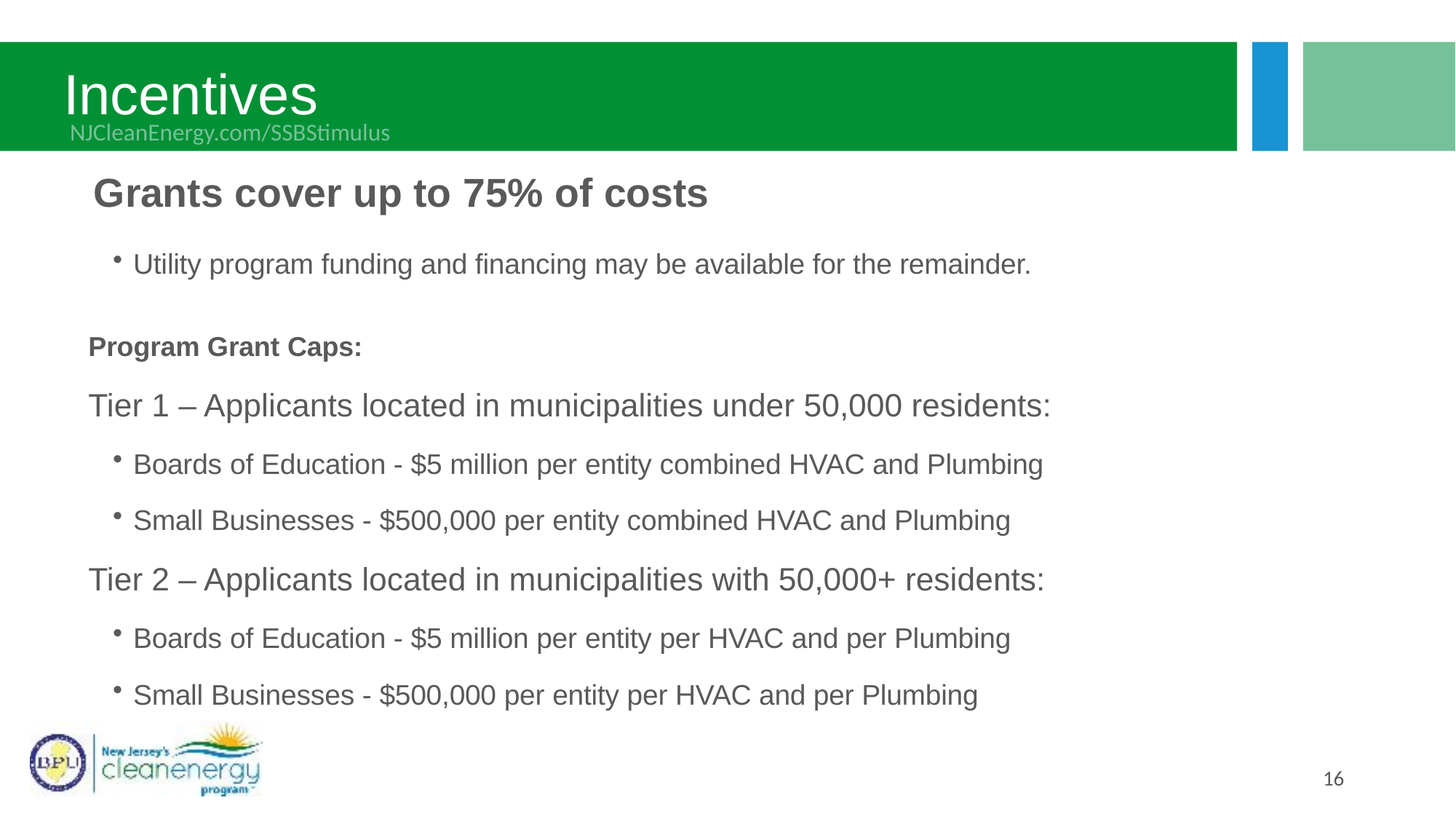

# Incentives
NJCleanEnergy.com/SSBStimulus
	Grants cover up to 75% of costs

Utility program funding and financing may be available for the remainder.

Program Grant Caps:
Tier 1 – Applicants located in municipalities under 50,000 residents:
Boards of Education - $5 million per entity combined HVAC and Plumbing
Small Businesses - $500,000 per entity combined HVAC and Plumbing
Tier 2 – Applicants located in municipalities with 50,000+ residents:
Boards of Education - $5 million per entity per HVAC and per Plumbing
Small Businesses - $500,000 per entity per HVAC and per Plumbing
16